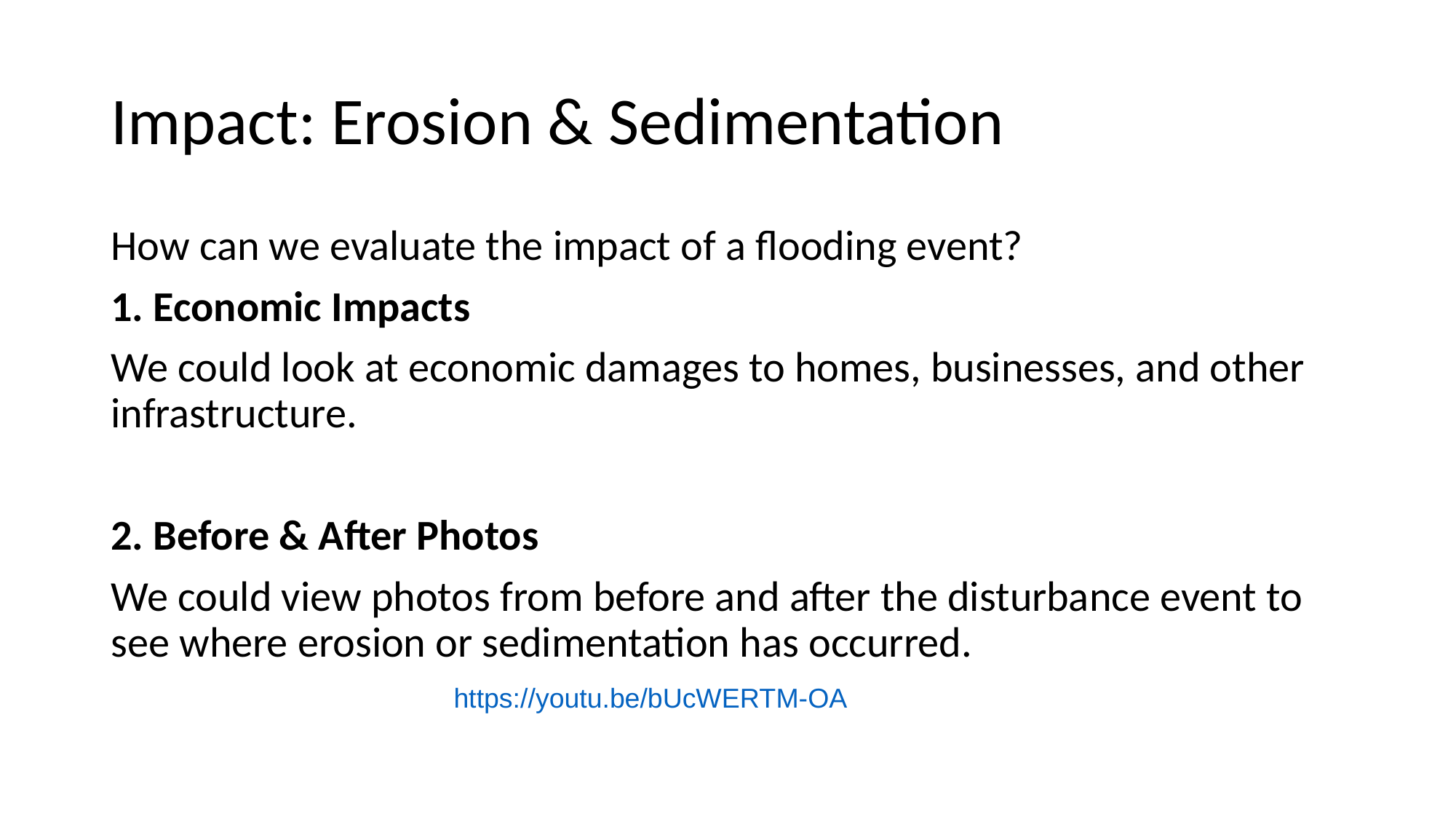

# Impact: Erosion & Sedimentation
How can we evaluate the impact of a flooding event?
1. Economic Impacts
We could look at economic damages to homes, businesses, and other infrastructure.

2. Before & After Photos
We could view photos from before and after the disturbance event to see where erosion or sedimentation has occurred.

https://youtu.be/bUcWERTM-OA